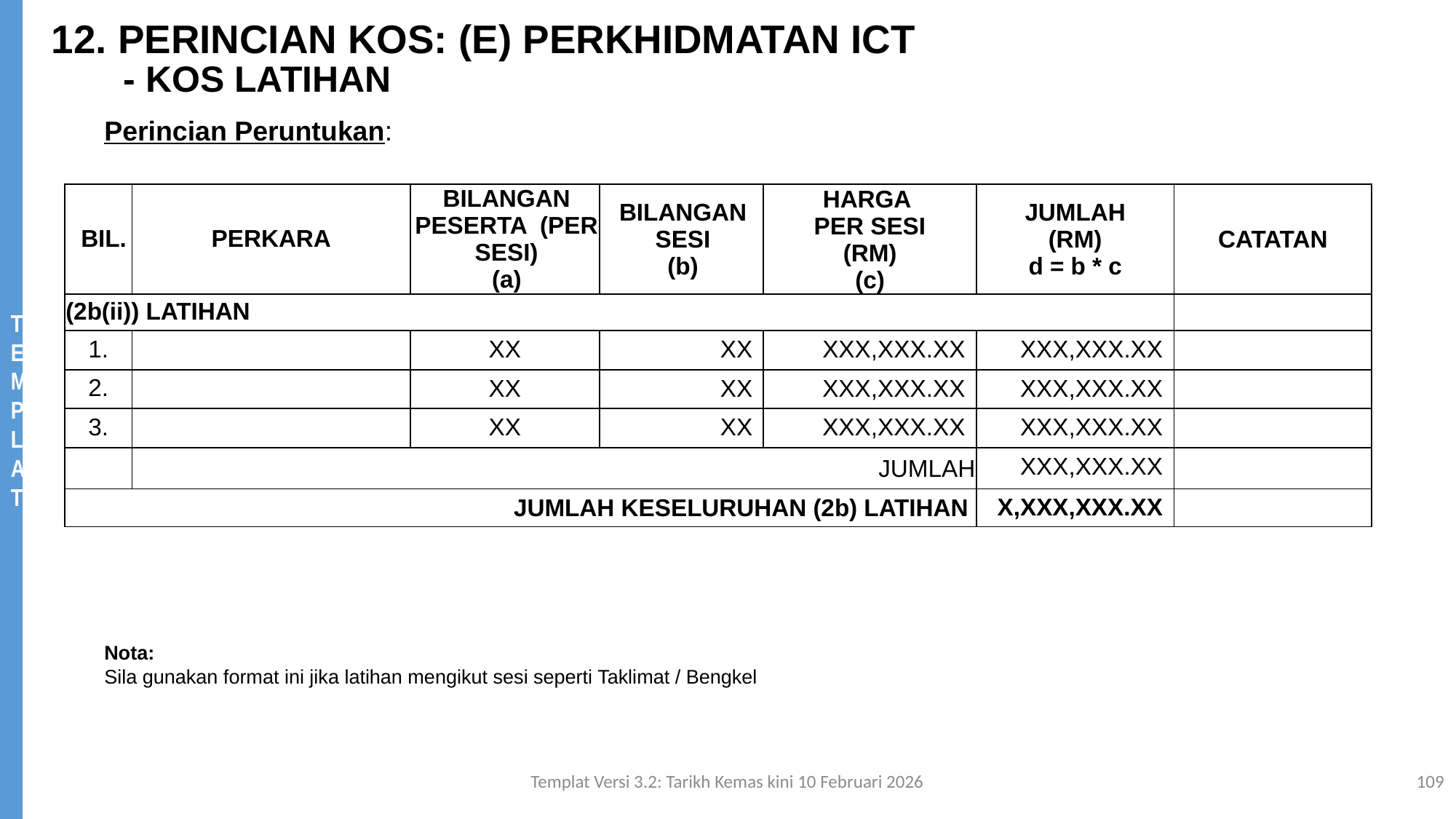

12. PERINCIAN KOS: (E) PERKHIDMATAN ICT
- KOS LATIHAN
Perincian Peruntukan:
| BIL. | PERKARA | BILANGAN PESERTA (PER SESI) (a) | BILANGAN SESI (b) | HARGA PER SESI (RM) (c) | JUMLAH (RM) d = b \* c | CATATAN |
| --- | --- | --- | --- | --- | --- | --- |
| (2b(ii)) LATIHAN |  |  |  |  |  |  |
| 1. |  | XX | XX | XXX,XXX.XX | XXX,XXX.XX |  |
| 2. |  | XX | XX | XXX,XXX.XX | XXX,XXX.XX |  |
| 3. |  | XX | XX | XXX,XXX.XX | XXX,XXX.XX |  |
|  | JUMLAH |  |  |  | XXX,XXX.XX |  |
| JUMLAH KESELURUHAN (2b) LATIHAN | JUMLAH |  |  |  | X,XXX,XXX.XX |  |
Nota:
Sila gunakan format ini jika latihan mengikut sesi seperti Taklimat / Bengkel
Templat Versi 3.2: Tarikh Kemas kini 10 Februari 2026
109